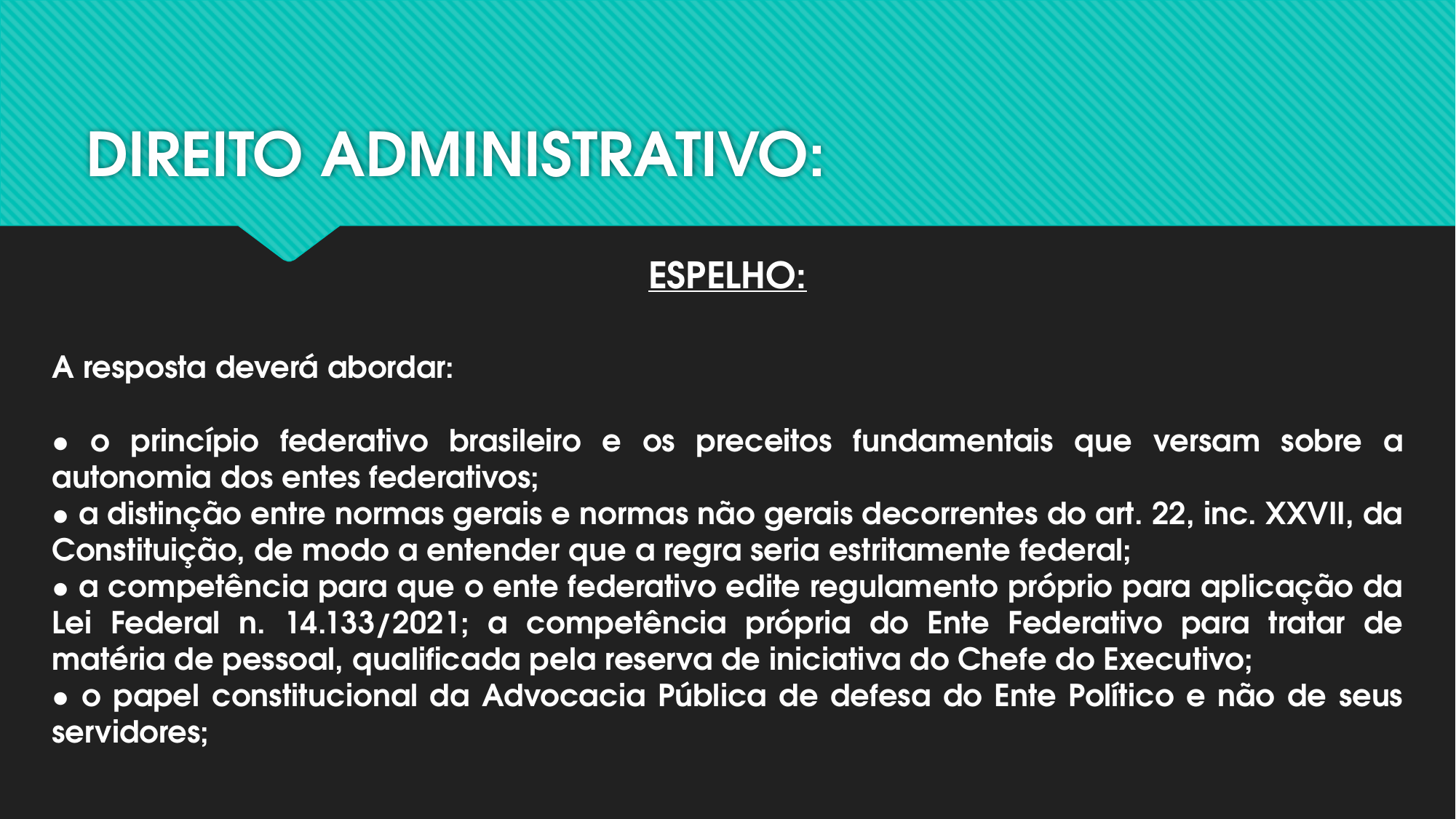

# DIREITO ADMINISTRATIVO:
ESPELHO:
A resposta deverá abordar:

• o princípio federativo brasileiro e os preceitos fundamentais que versam sobre a autonomia dos entes federativos;
• a distinção entre normas gerais e normas não gerais decorrentes do art. 22, inc. XXVII, da Constituição, de modo a entender que a regra seria estritamente federal;
• a competência para que o ente federativo edite regulamento próprio para aplicação da Lei Federal n. 14.133/2021; a competência própria do Ente Federativo para tratar de matéria de pessoal, qualificada pela reserva de iniciativa do Chefe do Executivo;
• o papel constitucional da Advocacia Pública de defesa do Ente Político e não de seus servidores;